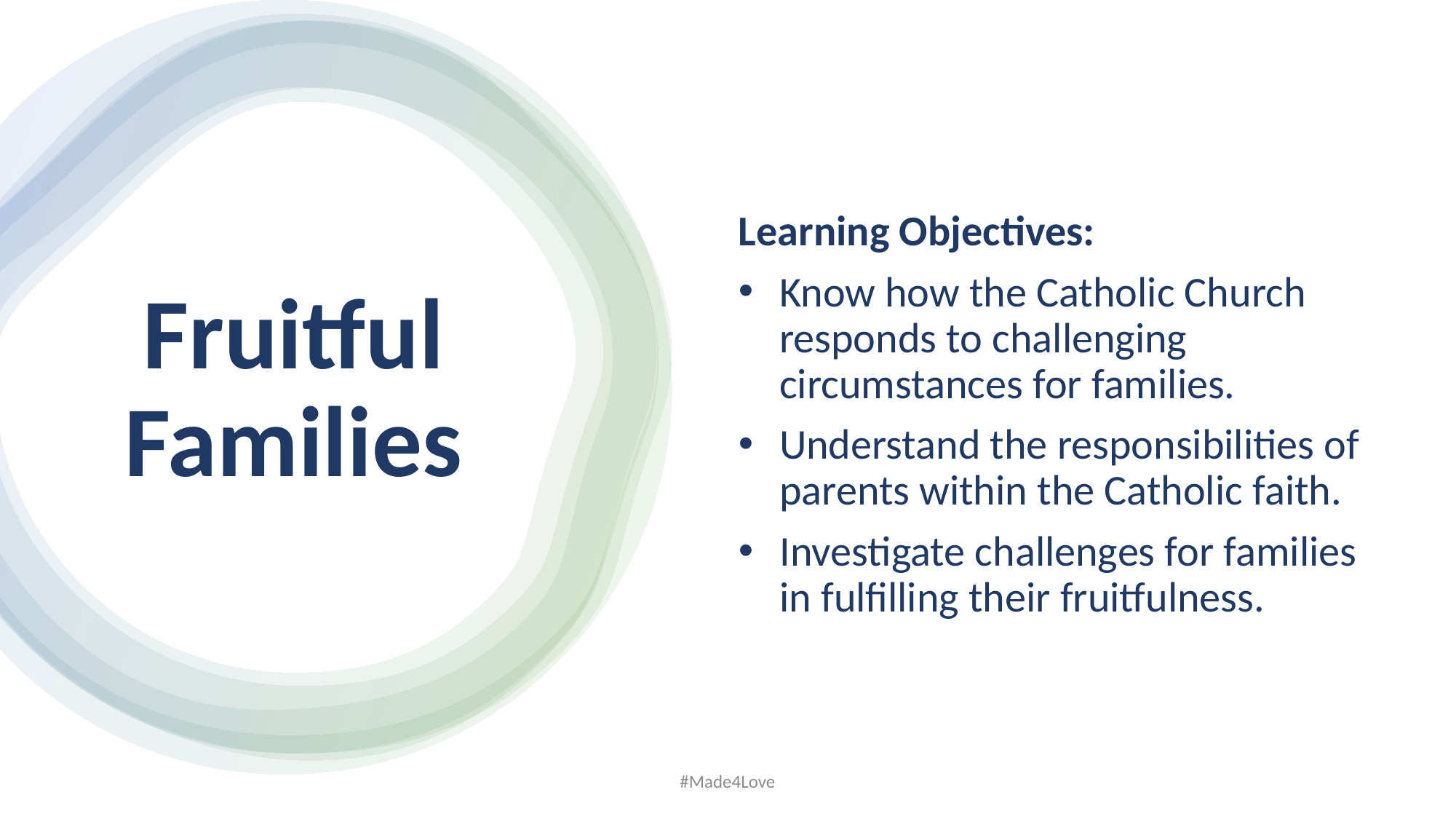

Learning Objectives:
Know how the Catholic Church responds to challenging circumstances for families.
Understand the responsibilities of parents within the Catholic faith.
Investigate challenges for families in fulfilling their fruitfulness.
# Fruitful Families
#Made4Love